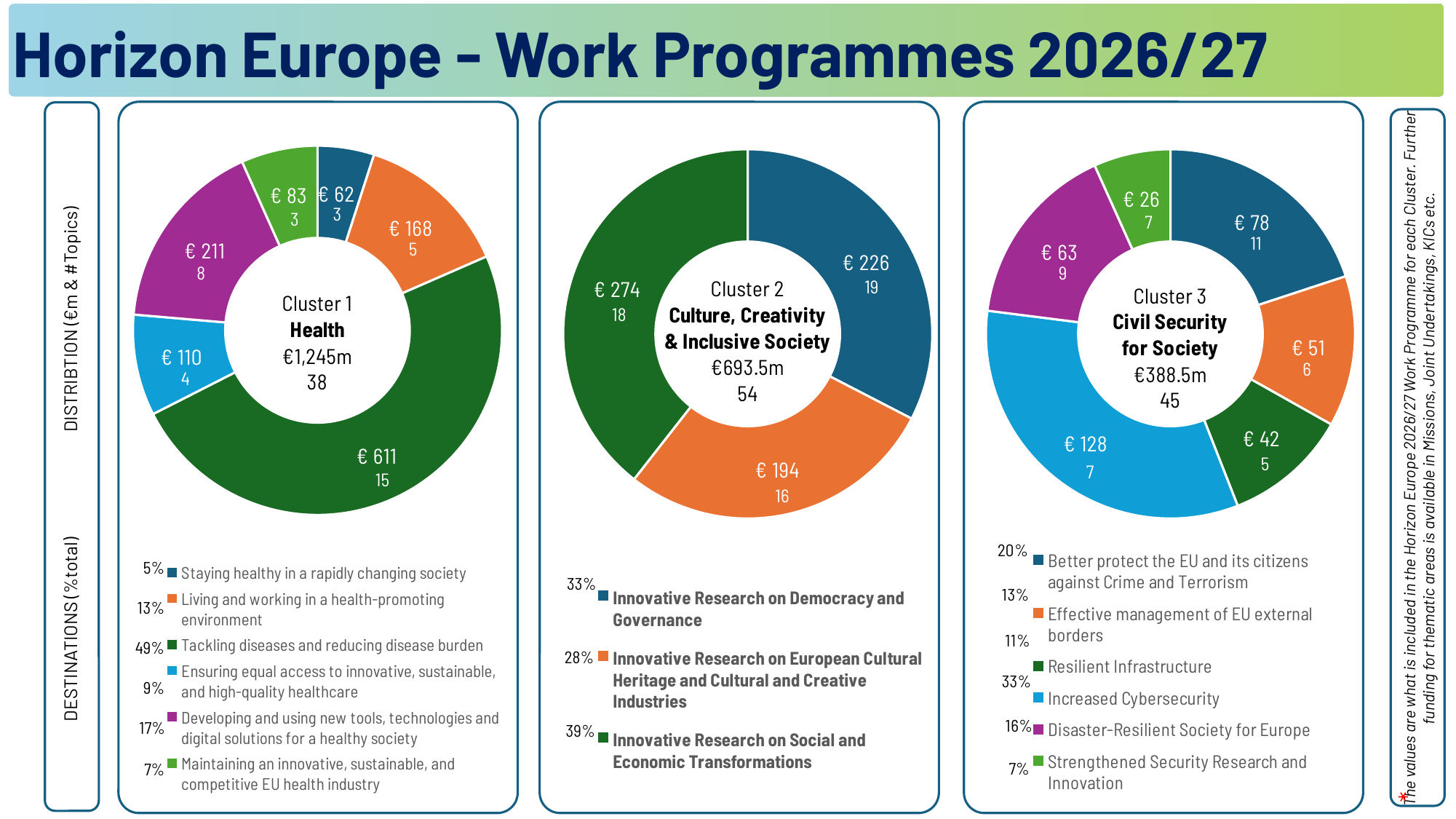

Horizon Europe - Work Programmes 2026/27

The values are what is included in the Horizon Europe 2026/27 Work Programme for each Cluster. Further funding for thematic areas is available in Missions, Joint Undertakings, KICs etc.
*

### Chart

| Category | Overall Budget (€m) |
|---|---|
| Staying healthy in a rapidly changing society | 61.8 |
| Living and working in a health-promoting environment | 168.0 |
| Tackling diseases and reducing disease burden | 610.9000000000001 |
| Ensuring equal access to innovative, sustainable, and high-quality healthcare | 110.3 |
| Developing and using new tools, technologies and digital solutions for a healthy society | 211.0 |
| Maintaining an innovative, sustainable, and competitive EU health industry | 83.4 |
3
3
5
8
4
15

### Chart

| Category | Overall Budget (€m) |
|---|---|
| Innovative Research on Democracy and Governance | 226.0 |
| Innovative Research on European Cultural Heritage and Cultural and Creative Industries | 194.0 |
| Innovative Research on Social and Economic Transformations | 273.5 |

### Chart

| Category | Overall Budget (€m) |
|---|---|
| Better protect the EU and its citizens against Crime and Terrorism | 77.5 |
| Effective management of EU external borders | 51.33 |
| Resilient Infrastructure | 42.34 |
| Increased Cybersecurity | 128.0 |
| Disaster-Resilient Society for Europe | 63.17 |
| Strengthened Security Research and Innovation | 26.16 |
DISTRIBTION (€m & #Topics)
DESTINATIONS (%total)